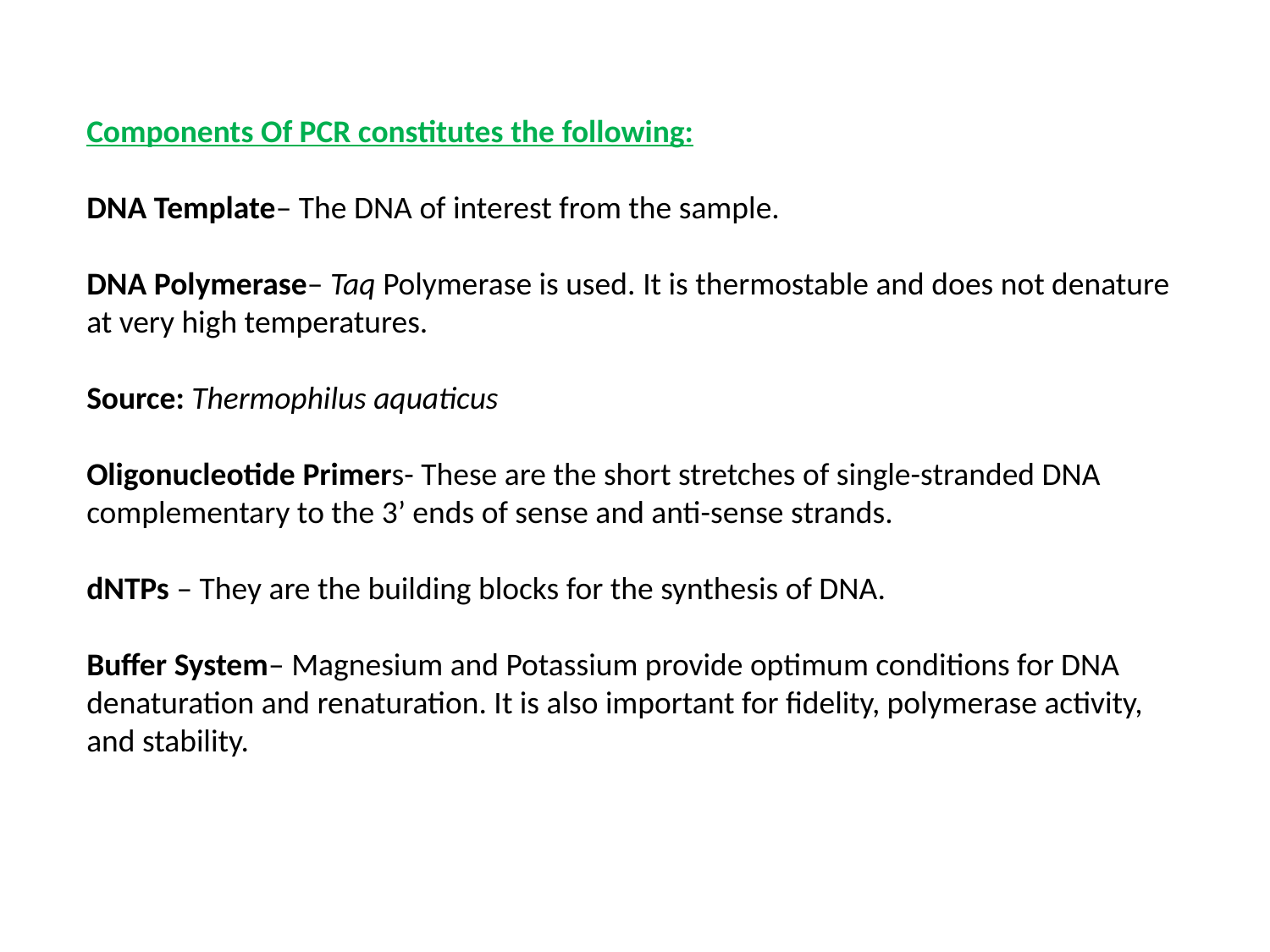

Components Of PCR constitutes the following:

DNA Template– The DNA of interest from the sample.

DNA Polymerase– Taq Polymerase is used. It is thermostable and does not denature at very high temperatures.

Source: Thermophilus aquaticus

Oligonucleotide Primers- These are the short stretches of single-stranded DNA complementary to the 3’ ends of sense and anti-sense strands.

dNTPs – They are the building blocks for the synthesis of DNA.

Buffer System– Magnesium and Potassium provide optimum conditions for DNA denaturation and renaturation. It is also important for fidelity, polymerase activity, and stability.